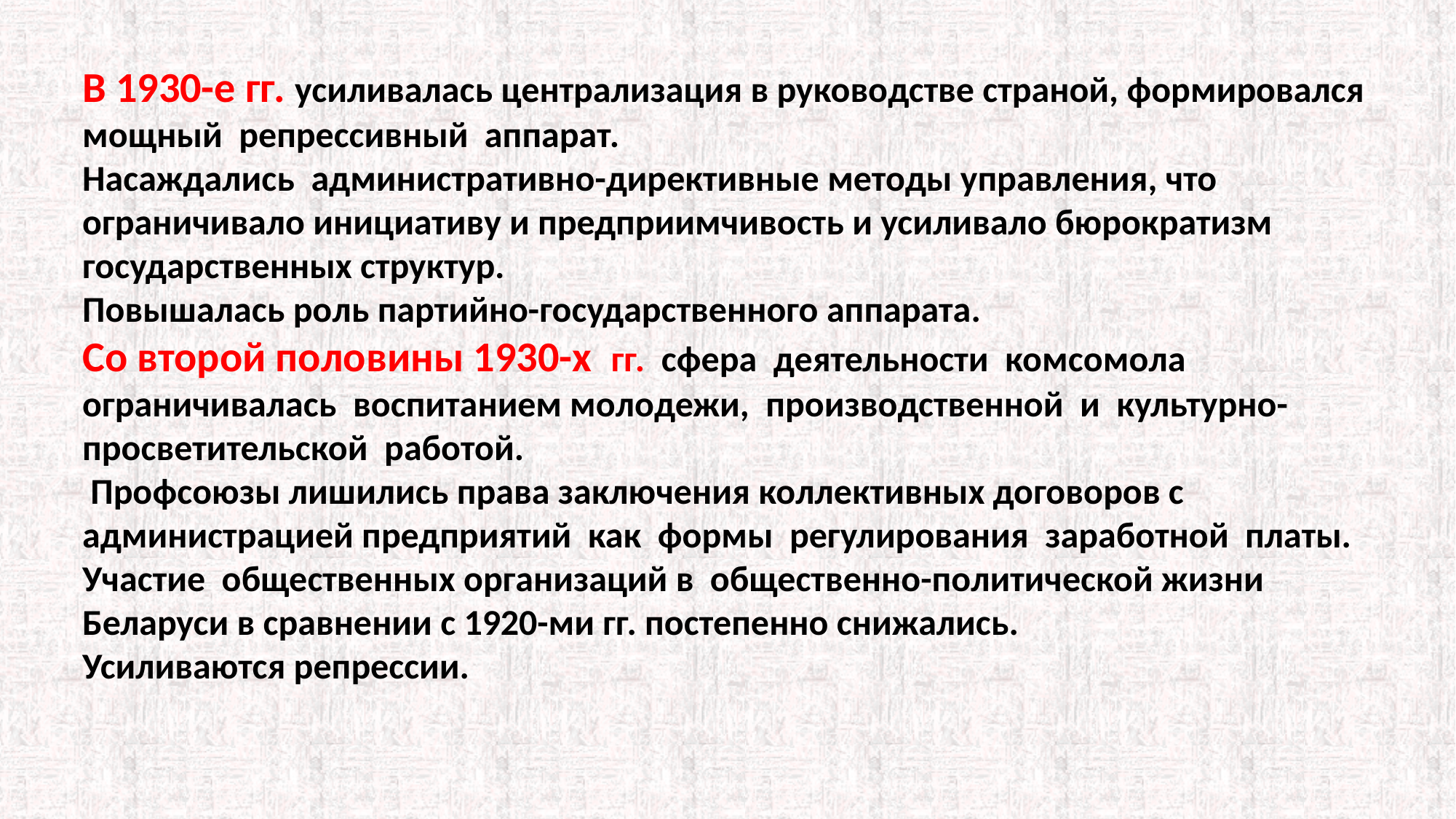

В 1930-е гг. усиливалась централизация в руководстве страной, формировался  мощный  репрессивный  аппарат.
Насаждались  административно-директивные методы управления, что ограничивало инициативу и предприимчивость и усиливало бюрократизм государственных структур.
Повышалась роль партийно-государственного аппарата.
Со второй половины 1930-х  гг.  сфера  деятельности  комсомола  ограничивалась  воспитанием молодежи,  производственной  и  культурно-просветительской  работой.
 Профсоюзы лишились права заключения коллективных договоров с администрацией предприятий  как  формы  регулирования  заработной  платы.
Участие  общественных организаций в  общественно-политической жизни Беларуси в сравнении с 1920-ми гг. постепенно снижались.
Усиливаются репрессии.